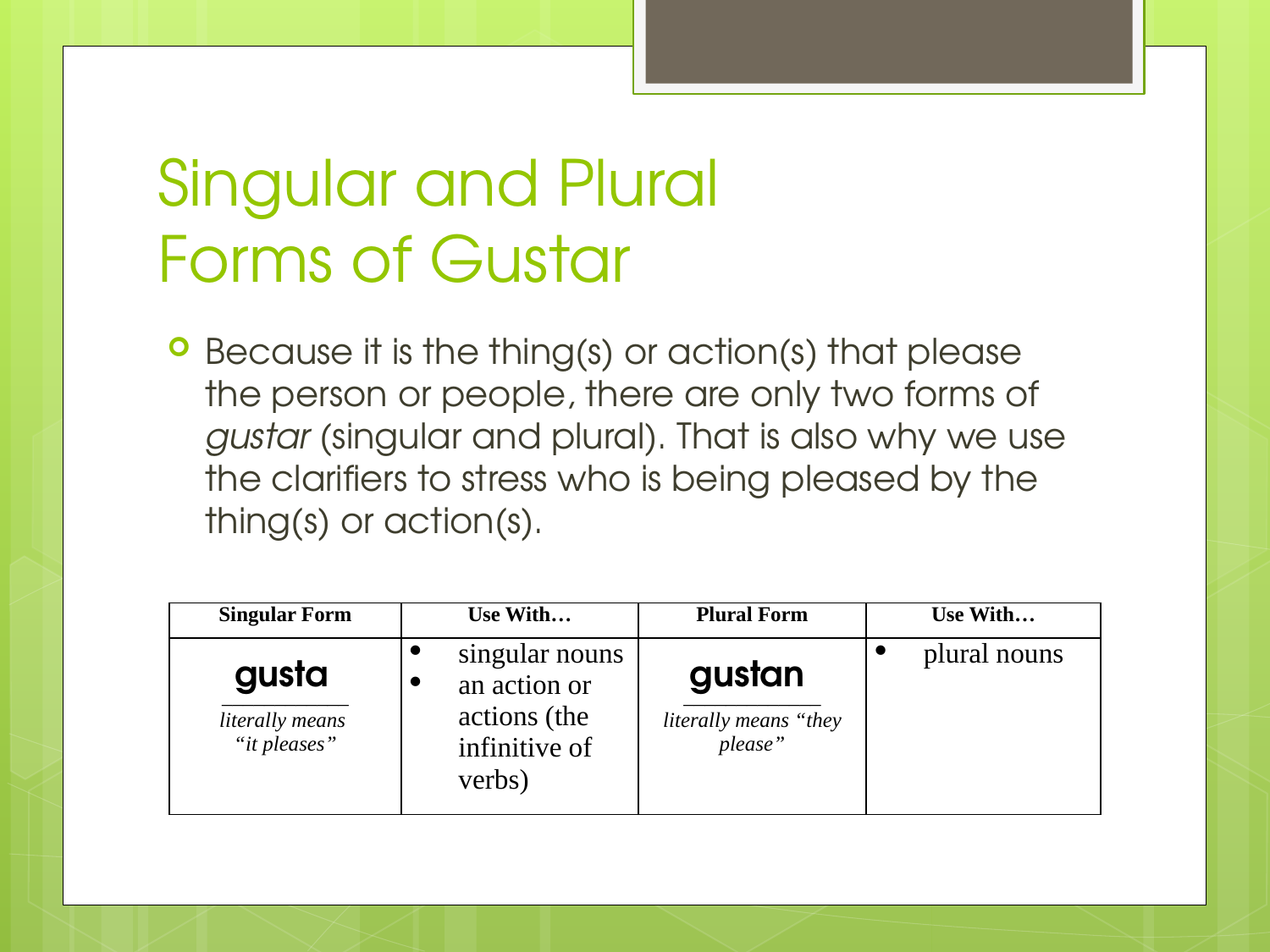

# Singular and Plural Forms of Gustar
Because it is the thing(s) or action(s) that please the person or people, there are only two forms of gustar (singular and plural). That is also why we use the clarifiers to stress who is being pleased by the thing(s) or action(s).

| Singular Form | Use With… | Plural Form | Use With… |
| --- | --- | --- | --- |
| \_\_\_\_\_\_\_\_\_\_\_\_ literally means “it pleases” | singular nouns an action or actions (the infinitive of verbs) | \_\_\_\_\_\_\_\_\_\_\_\_\_ literally means “they please” | plural nouns |
gusta
gustan